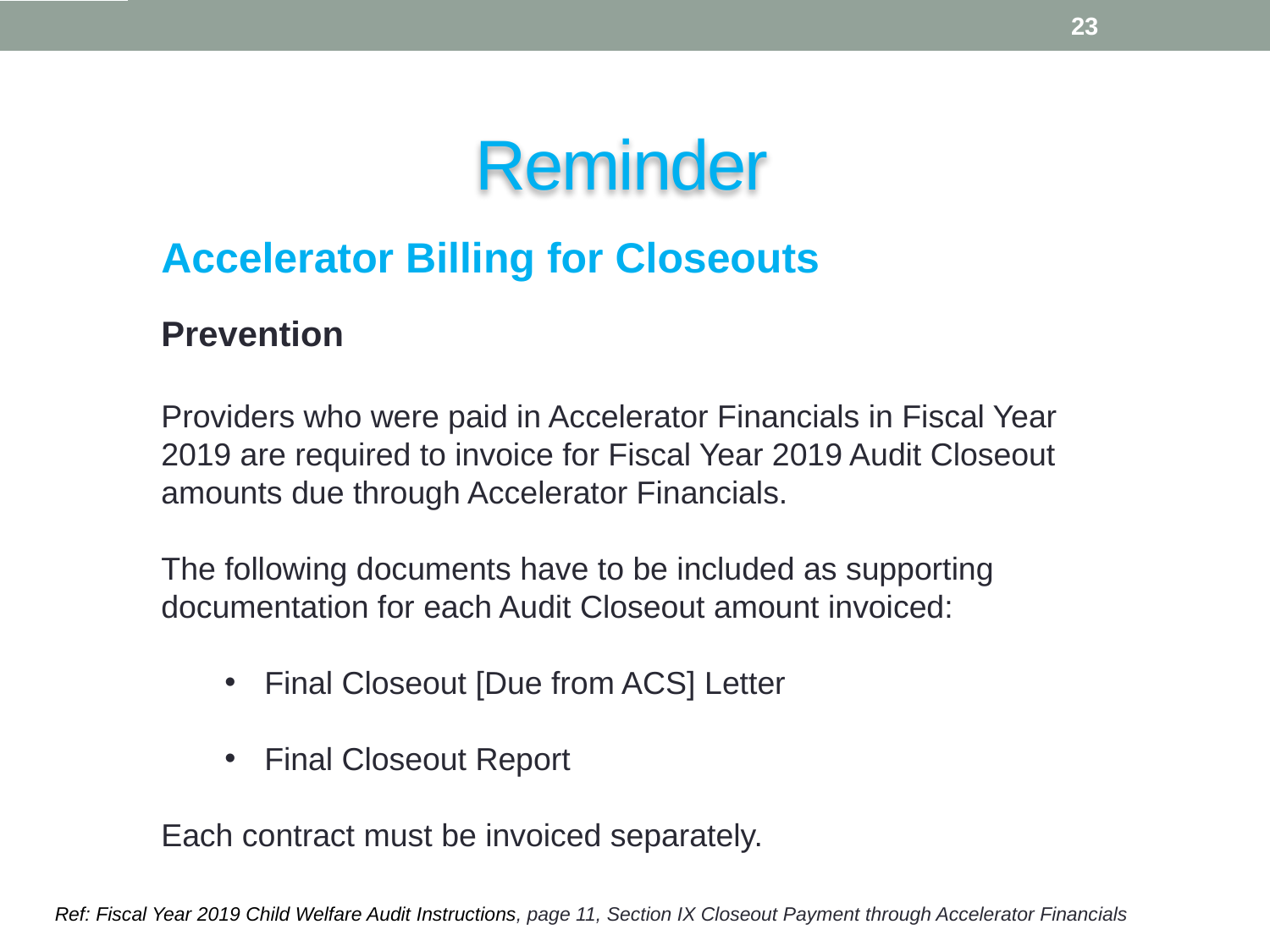

23
Reminder
Accelerator Billing for Closeouts

Prevention

Providers who were paid in Accelerator Financials in Fiscal Year 2019 are required to invoice for Fiscal Year 2019 Audit Closeout amounts due through Accelerator Financials.

The following documents have to be included as supporting documentation for each Audit Closeout amount invoiced:

Final Closeout [Due from ACS] Letter

Final Closeout Report

Each contract must be invoiced separately.
Ref: Fiscal Year 2019 Child Welfare Audit Instructions, page 11, Section IX Closeout Payment through Accelerator Financials